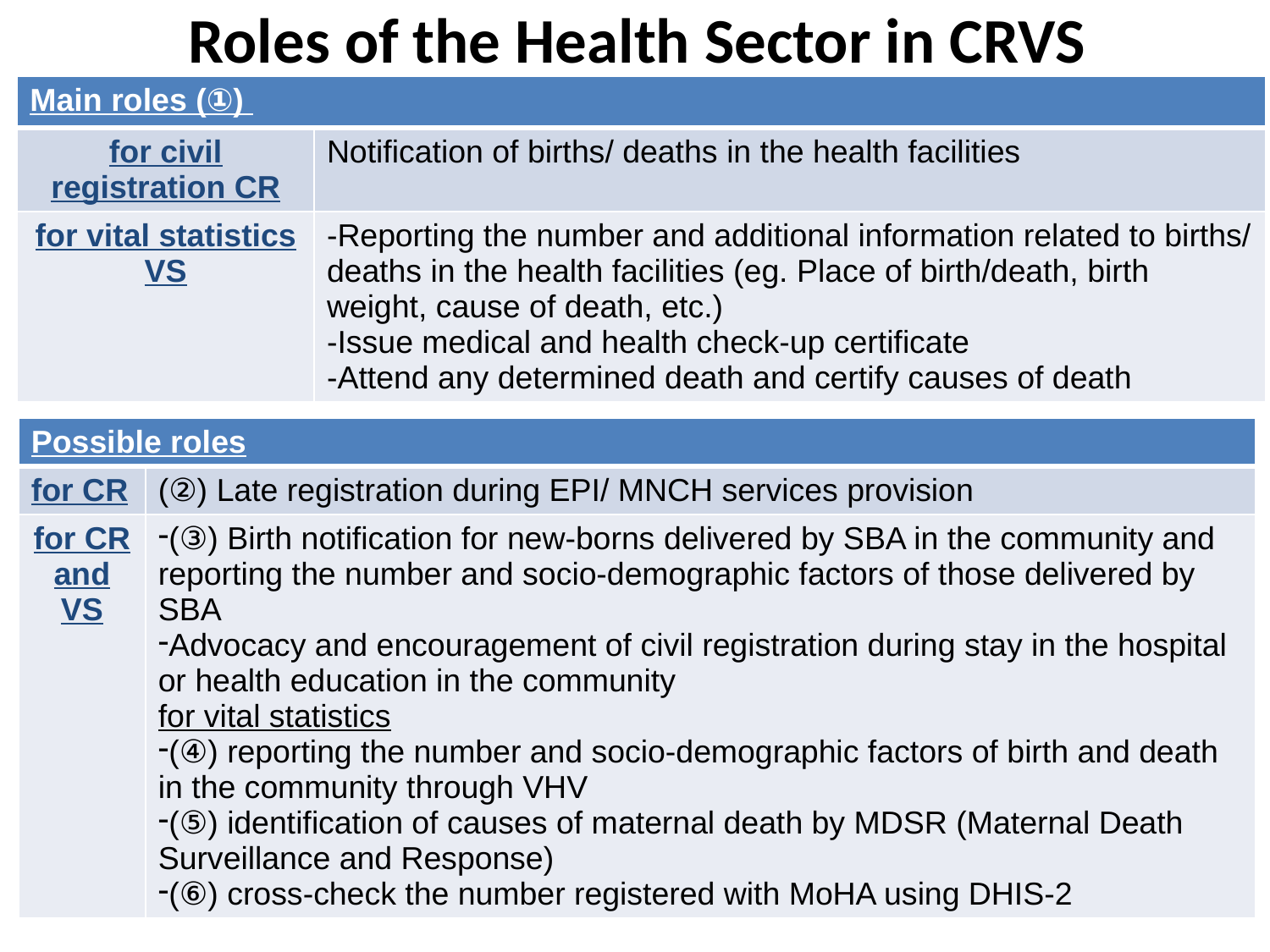

Roles of the Health Sector in CRVS
| Main roles (①) |  |
| --- | --- |
| for civil registration CR | Notification of births/ deaths in the health facilities |
| for vital statistics VS | -Reporting the number and additional information related to births/ deaths in the health facilities (eg. Place of birth/death, birth weight, cause of death, etc.) -Issue medical and health check-up certificate -Attend any determined death and certify causes of death |

| Possible roles |  |
| --- | --- |
| for CR | (②) Late registration during EPI/ MNCH services provision |
| for CR and VS | (③) Birth notification for new-borns delivered by SBA in the community and reporting the number and socio-demographic factors of those delivered by SBA Advocacy and encouragement of civil registration during stay in the hospital or health education in the community for vital statistics (④) reporting the number and socio-demographic factors of birth and death in the community through VHV (⑤) identification of causes of maternal death by MDSR (Maternal Death Surveillance and Response) (⑥) cross-check the number registered with MoHA using DHIS-2 |